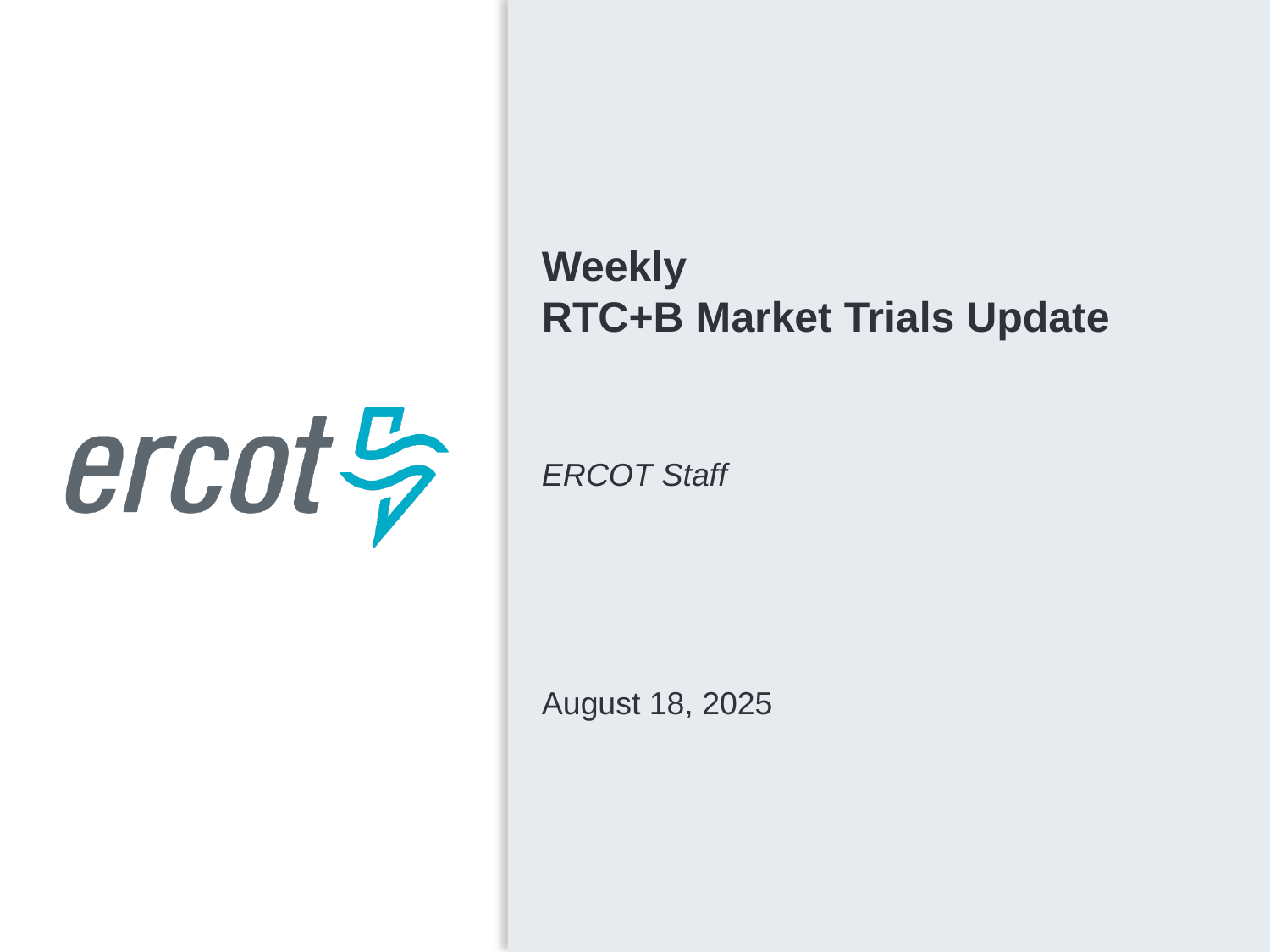

Weekly
RTC+B Market Trials Update

ERCOT Staff

August 18, 2025